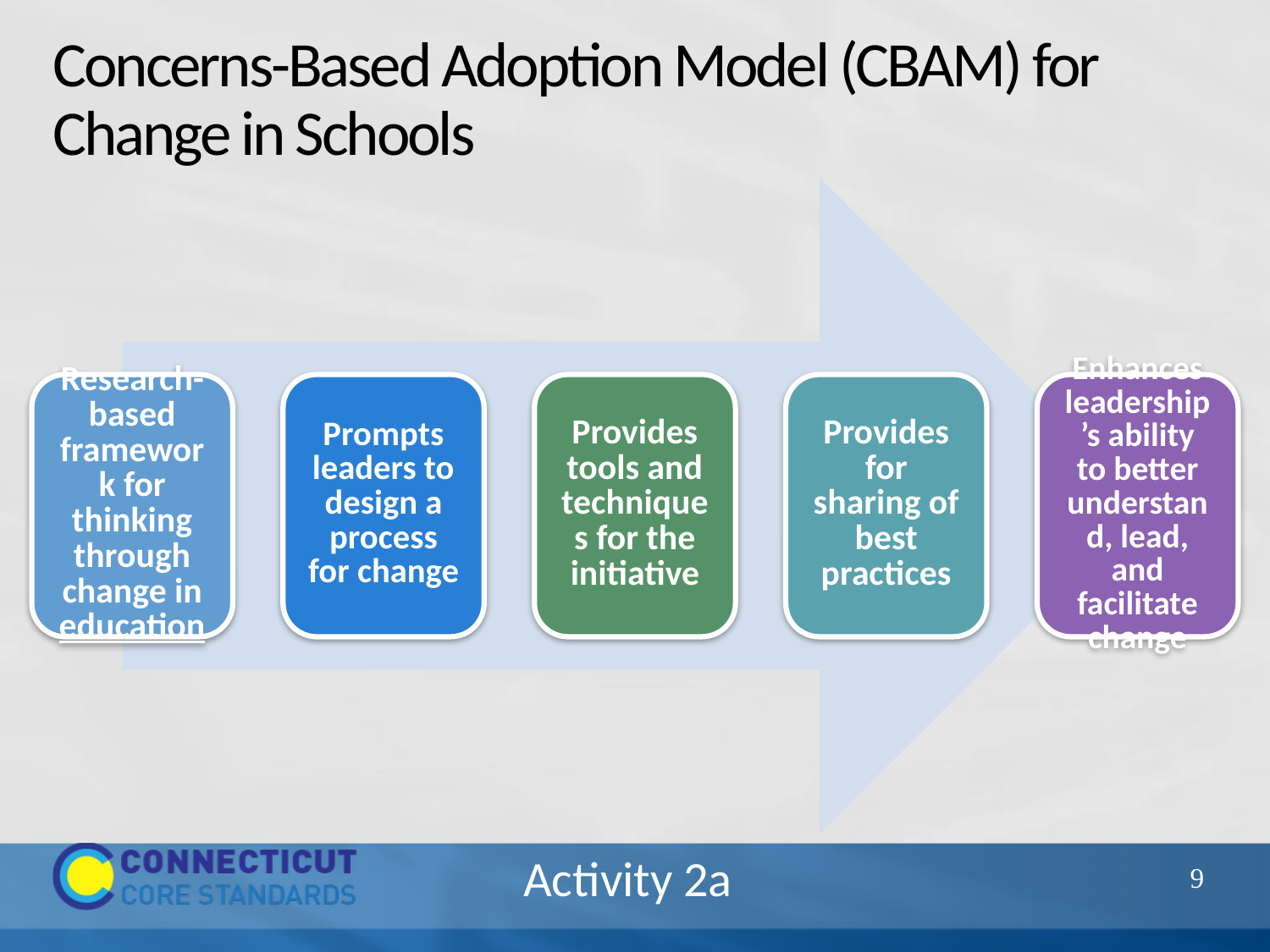

# Concerns-Based Adoption Model (CBAM) for Change in Schools
Research-based framework for thinking through
change in education
Prompts leaders to design a process for change
Provides tools and techniques for the
initiative
Enhances leadership’s ability to better understand, lead, and
facilitate change
Provides for sharing of best practices

9